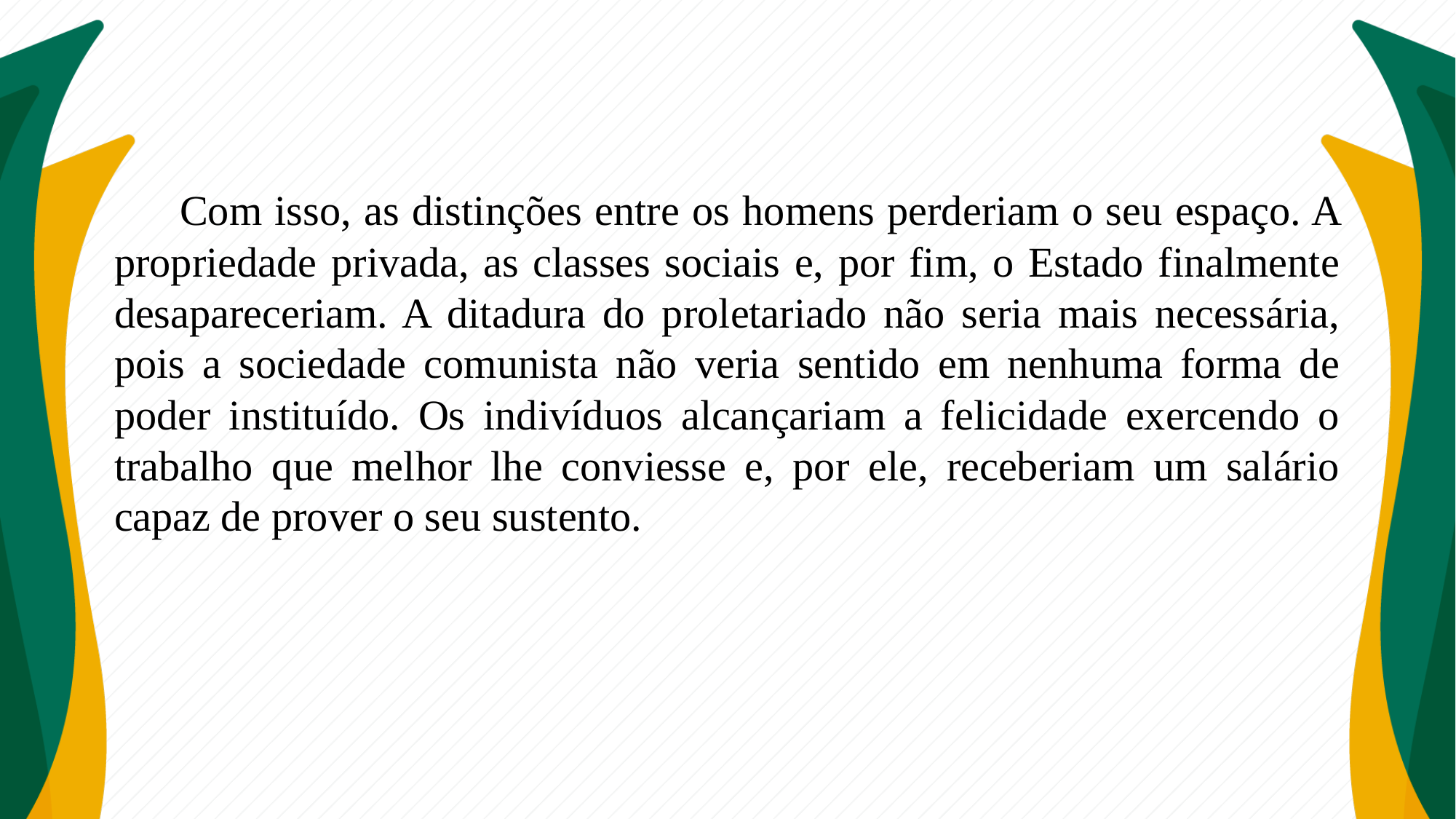

Com isso, as distinções entre os homens perderiam o seu espaço. A propriedade privada, as classes sociais e, por fim, o Estado finalmente desapareceriam. A ditadura do proletariado não seria mais necessária, pois a sociedade comunista não veria sentido em nenhuma forma de poder instituído. Os indivíduos alcançariam a felicidade exercendo o trabalho que melhor lhe conviesse e, por ele, receberiam um salário capaz de prover o seu sustento.